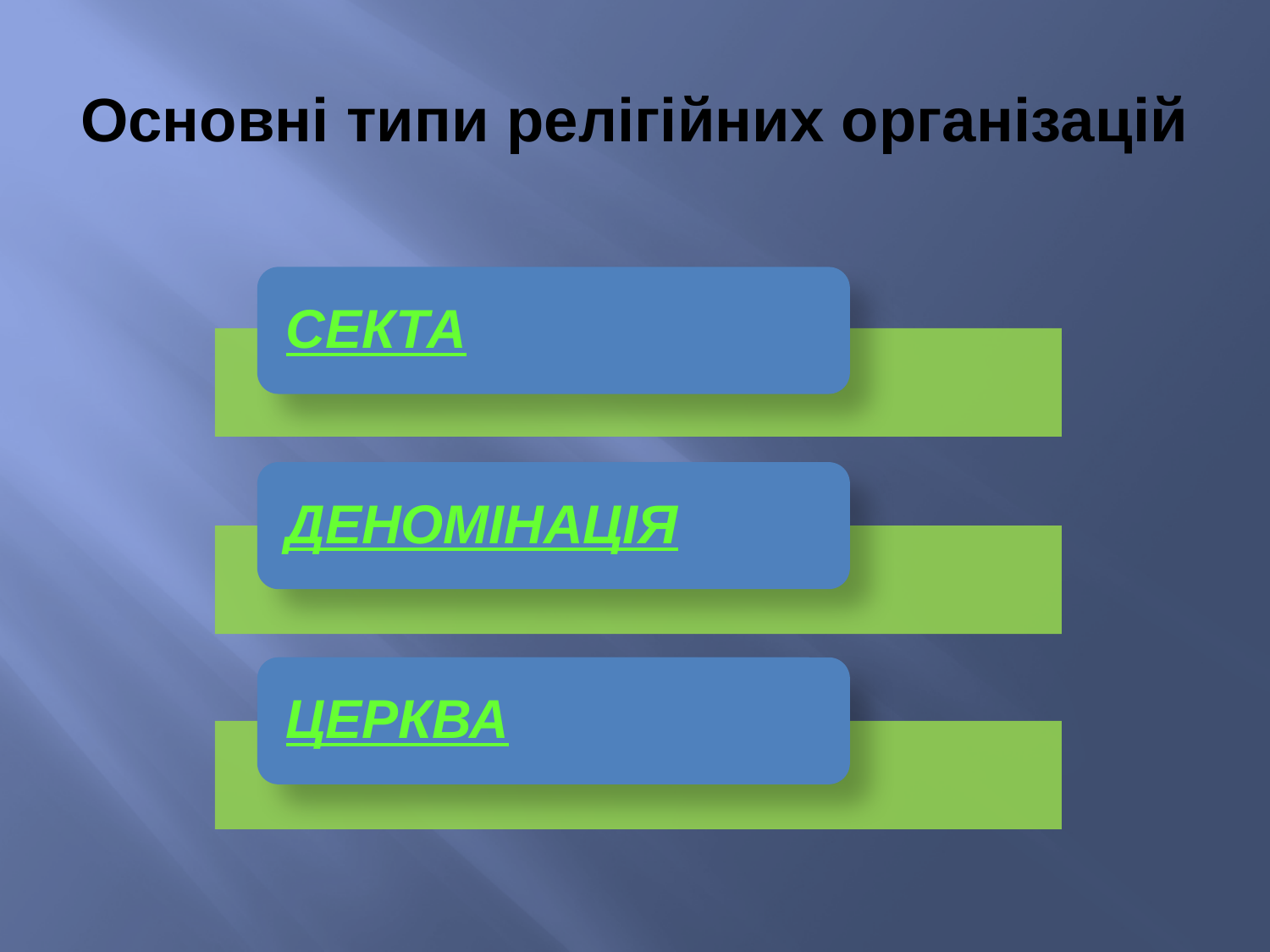

# Основні типи релігійних організацій
СЕКТА
ДЕНОМІНАЦІЯ
ЦЕРКВА